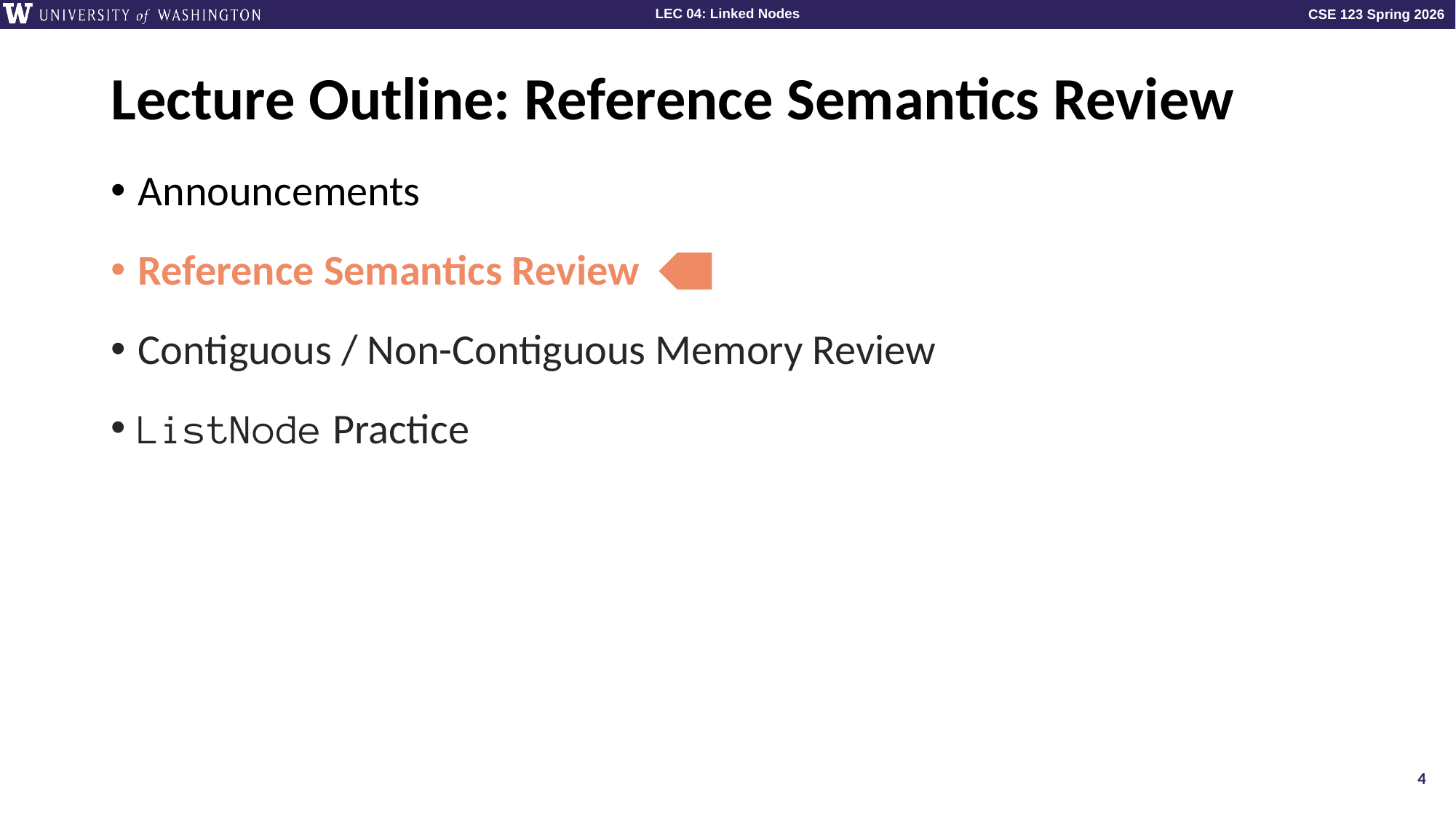

# Lecture Outline: Reference Semantics Review
Announcements
Reference Semantics Review
Contiguous / Non-Contiguous Memory Review
ListNode Practice

4